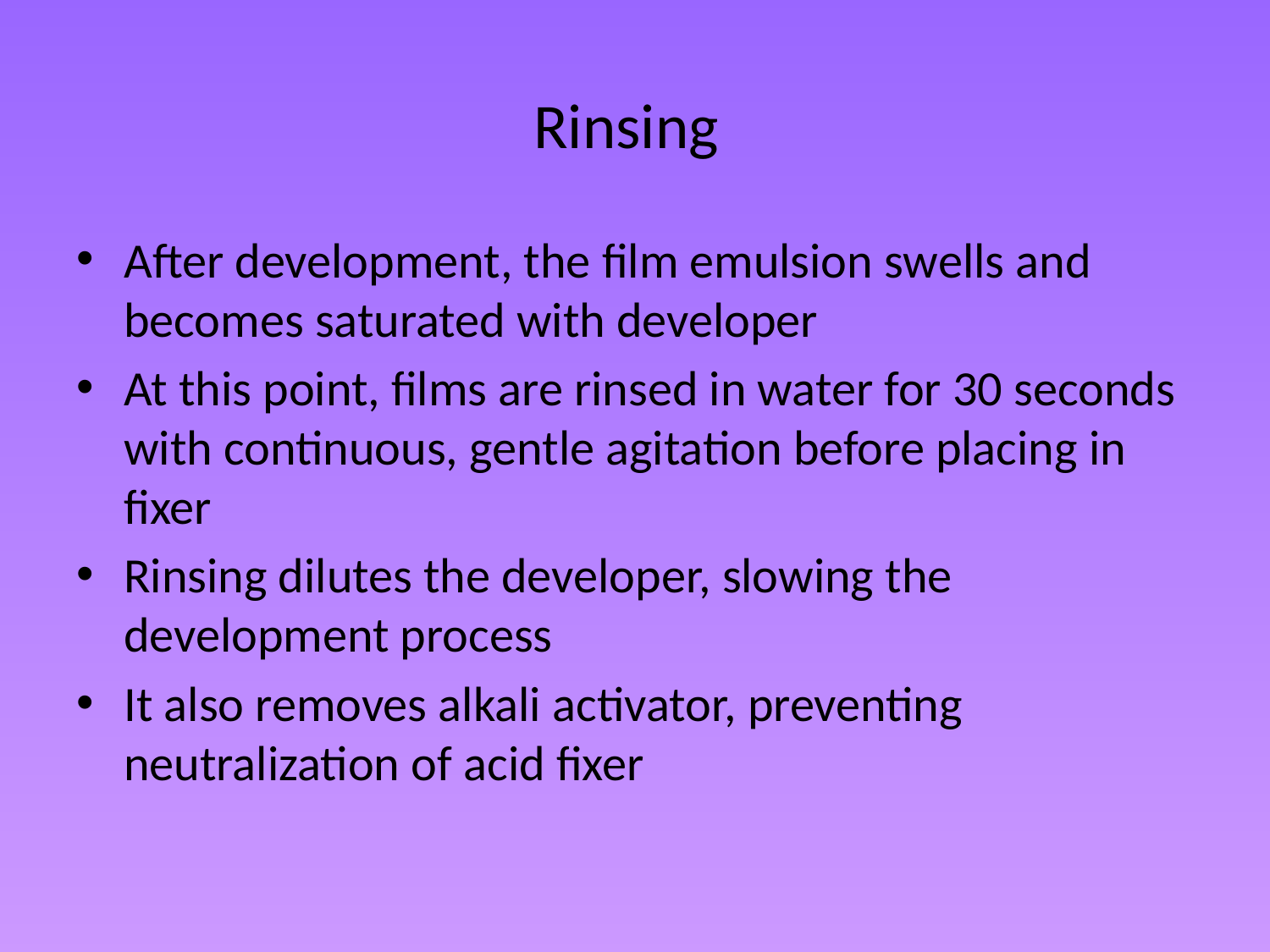

# Rinsing
After development, the film emulsion swells and becomes saturated with developer
At this point, films are rinsed in water for 30 seconds with continuous, gentle agitation before placing in fixer
Rinsing dilutes the developer, slowing the development process
It also removes alkali activator, preventing neutralization of acid fixer